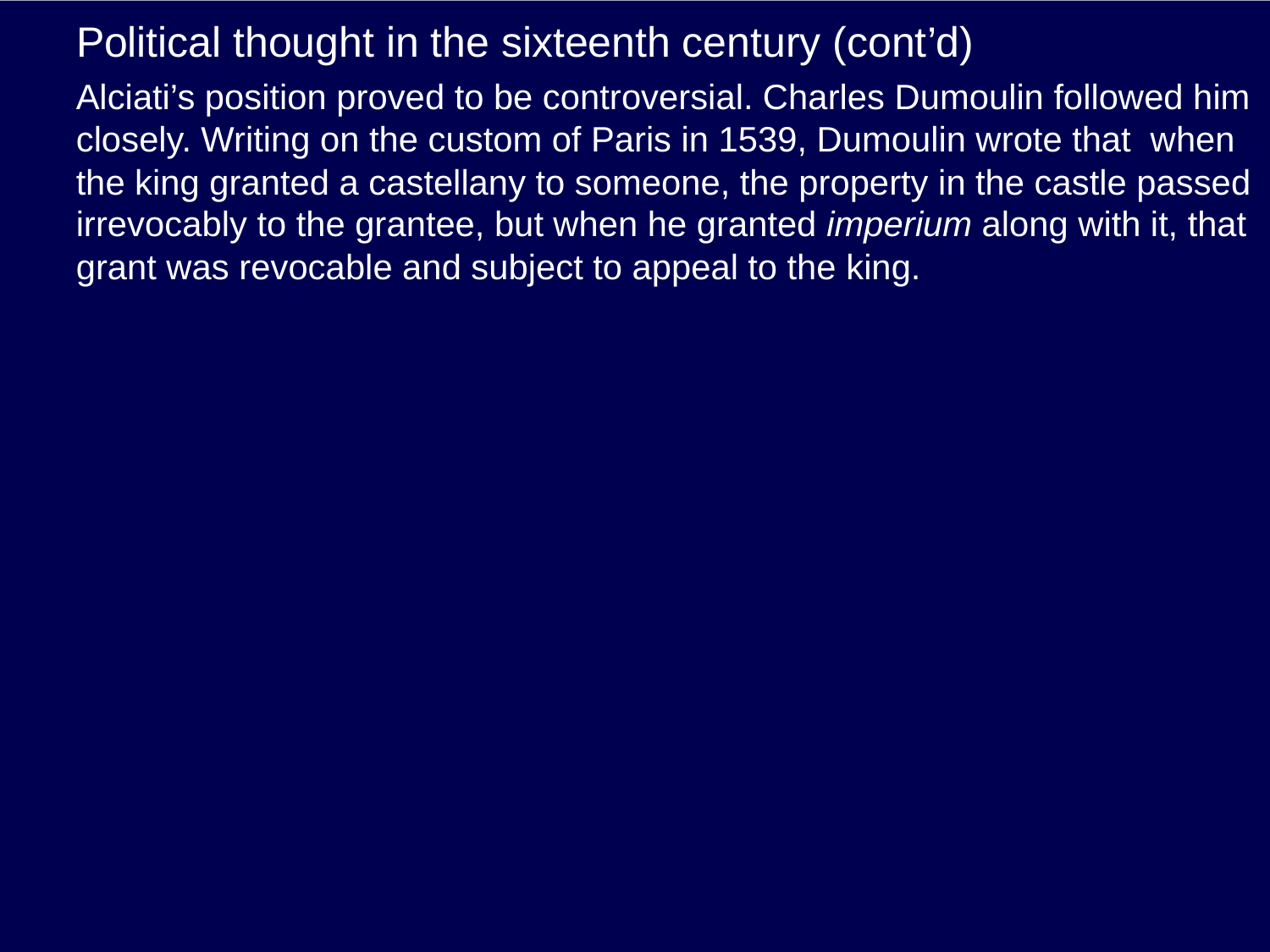

# Political thought in the sixteenth century (cont’d)

Alciati’s position proved to be controversial. Charles Dumoulin followed him closely. Writing on the custom of Paris in 1539, Dumoulin wrote that  when the king granted a castellany to someone, the property in the castle passed irrevocably to the grantee, but when he granted imperium along with it, that grant was revocable and subject to appeal to the king.